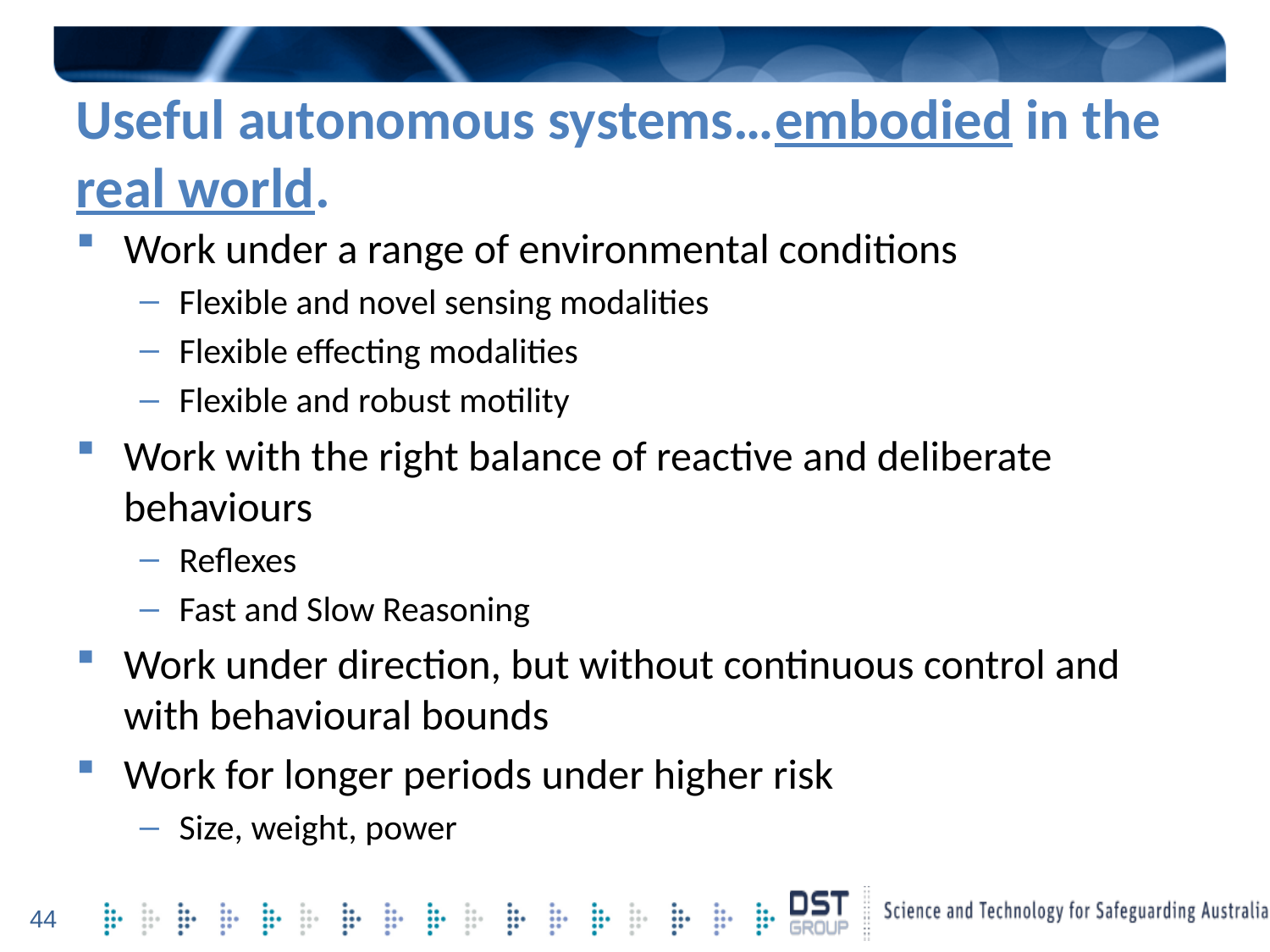

# Useful autonomous systems…embodied in the real world.
Work under a range of environmental conditions
Flexible and novel sensing modalities
Flexible effecting modalities
Flexible and robust motility
Work with the right balance of reactive and deliberate behaviours
Reflexes
Fast and Slow Reasoning
Work under direction, but without continuous control and with behavioural bounds
Work for longer periods under higher risk
Size, weight, power